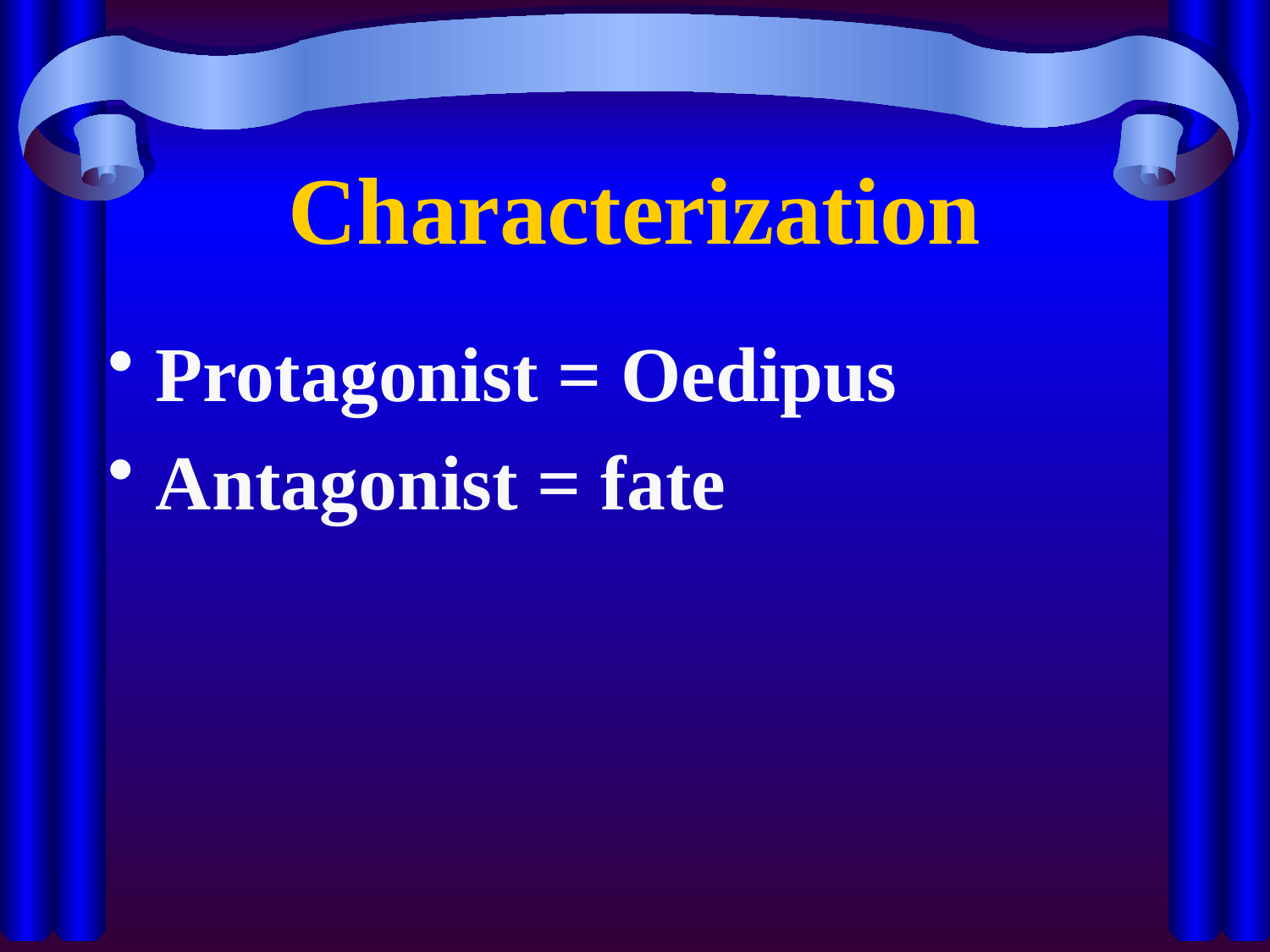

# Characterization
Protagonist = Oedipus
Antagonist = fate